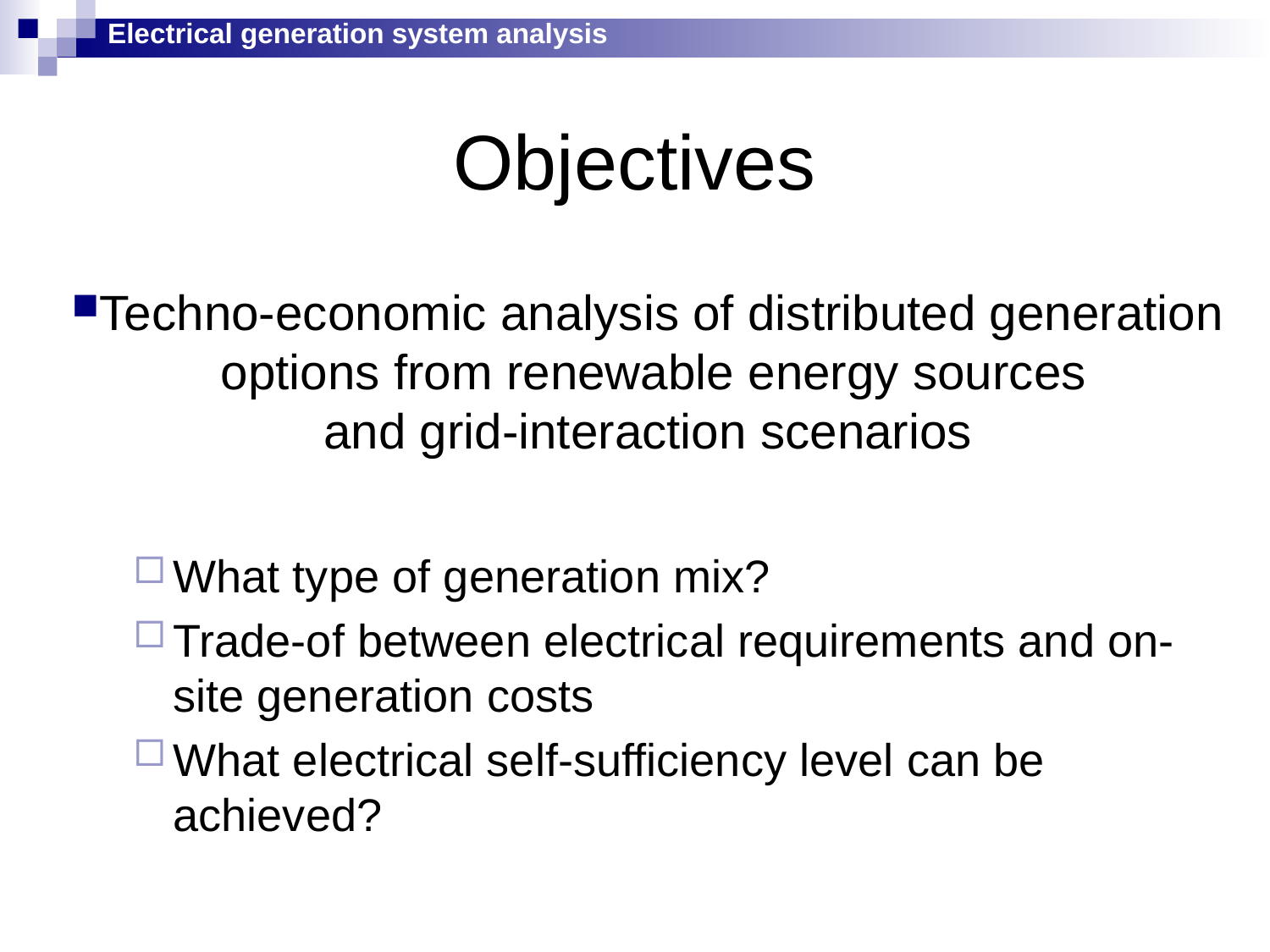

Electrical generation system analysis
# Objectives
Techno-economic analysis of distributed generation options from renewable energy sources
and grid-interaction scenarios

What type of generation mix?
Trade-of between electrical requirements and on-site generation costs
What electrical self-sufficiency level can be achieved?